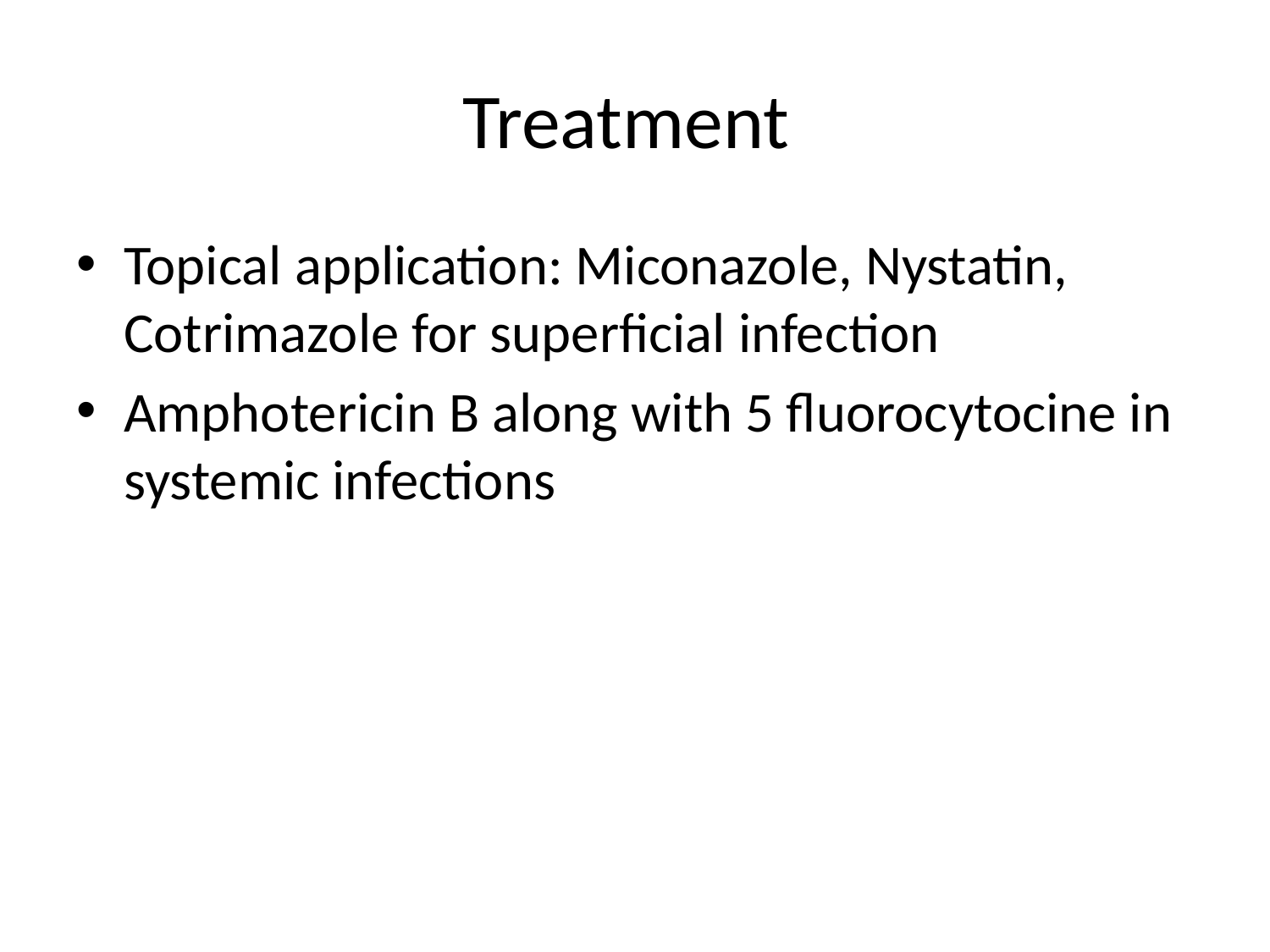

# Treatment
Topical application: Miconazole, Nystatin, Cotrimazole for superficial infection
Amphotericin B along with 5 fluorocytocine in systemic infections